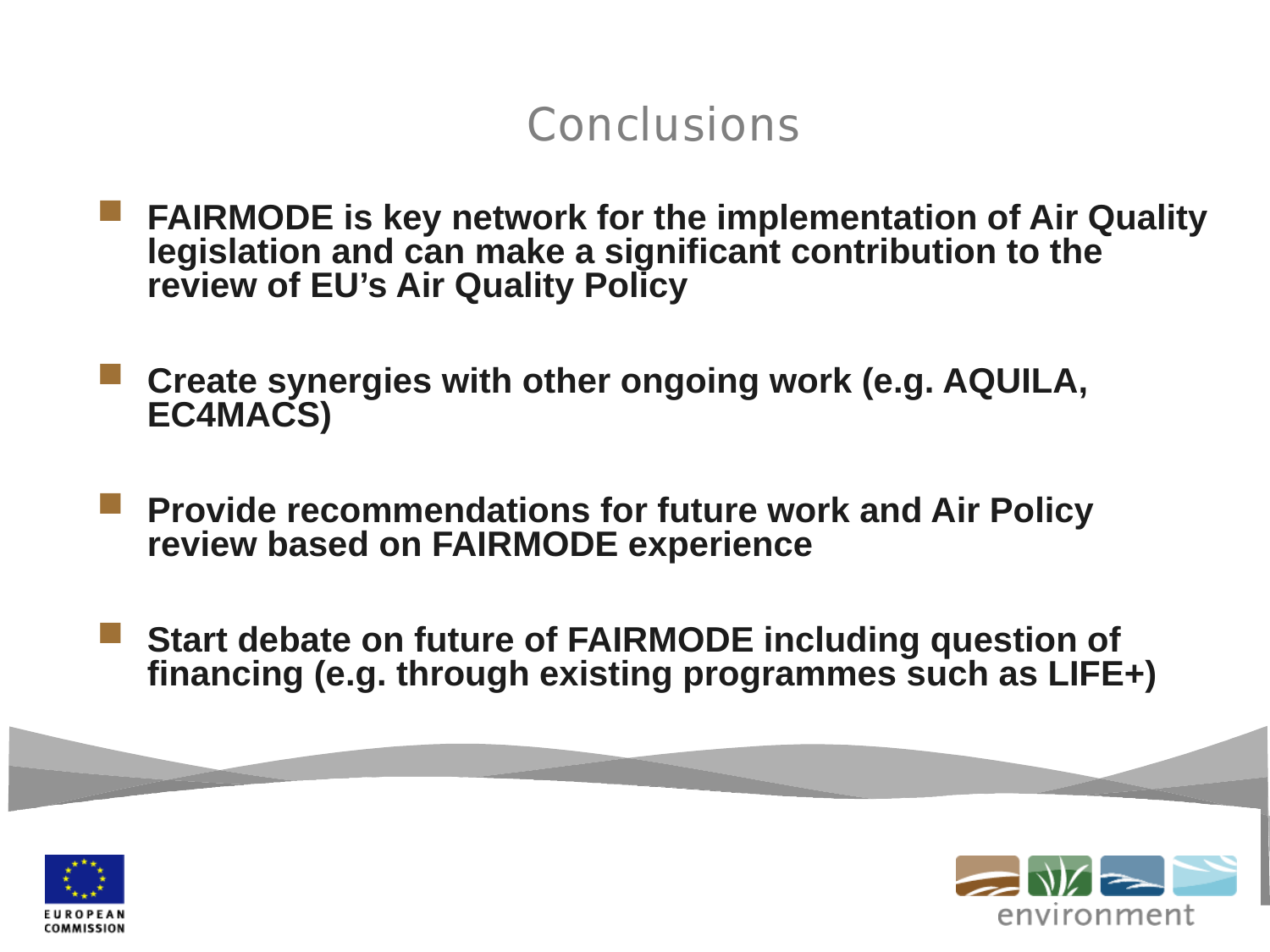

Conclusions
FAIRMODE is key network for the implementation of Air Quality legislation and can make a significant contribution to the review of EU’s Air Quality Policy

Create synergies with other ongoing work (e.g. AQUILA, EC4MACS)

Provide recommendations for future work and Air Policy review based on FAIRMODE experience

Start debate on future of FAIRMODE including question of financing (e.g. through existing programmes such as LIFE+)